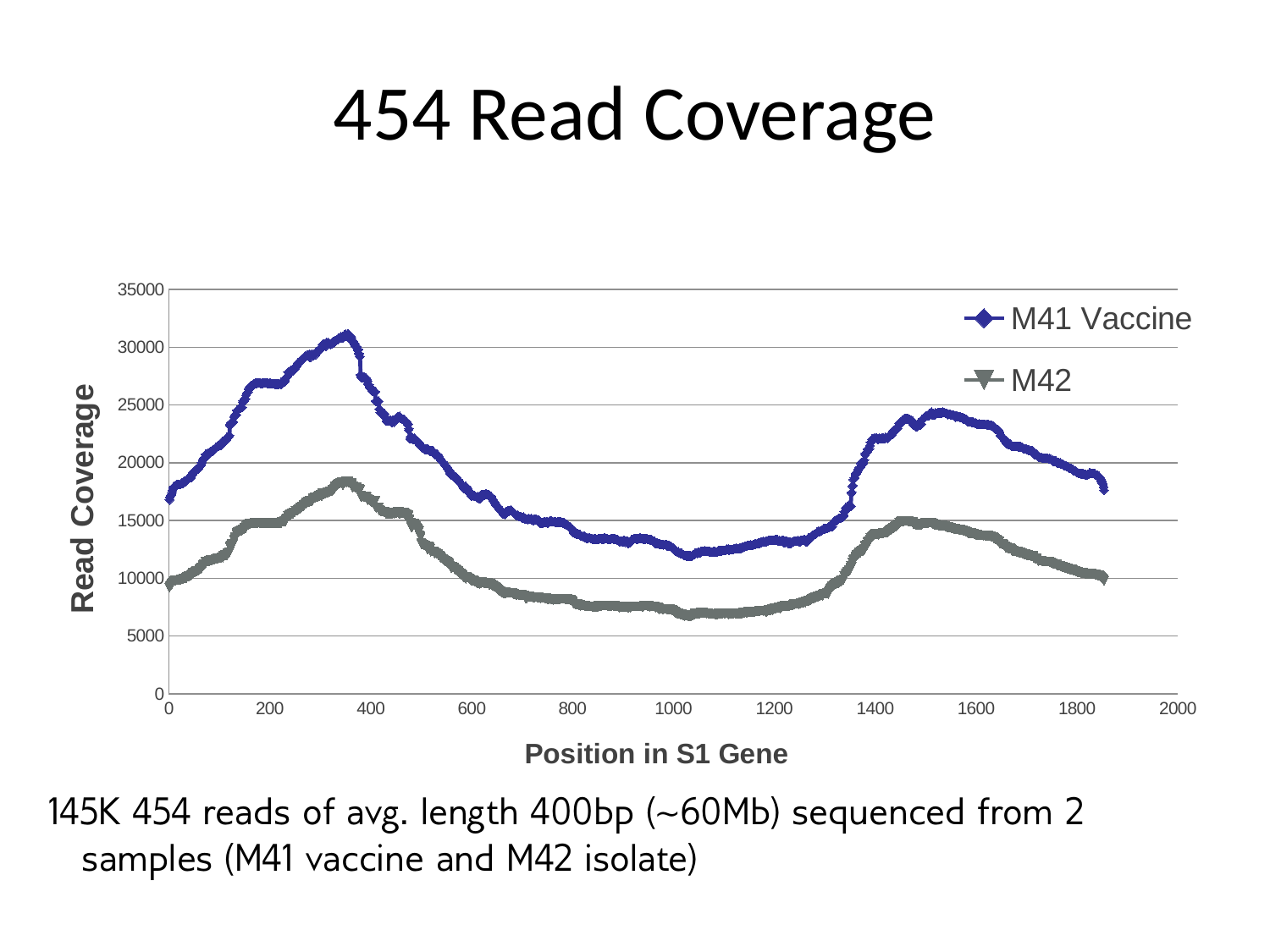

# 454 Read Coverage

### Chart

| Category |  |  |
|---|---|---|
145K 454 reads of avg. length 400bp (~60Mb) sequenced from 2 samples (M41 vaccine and M42 isolate)